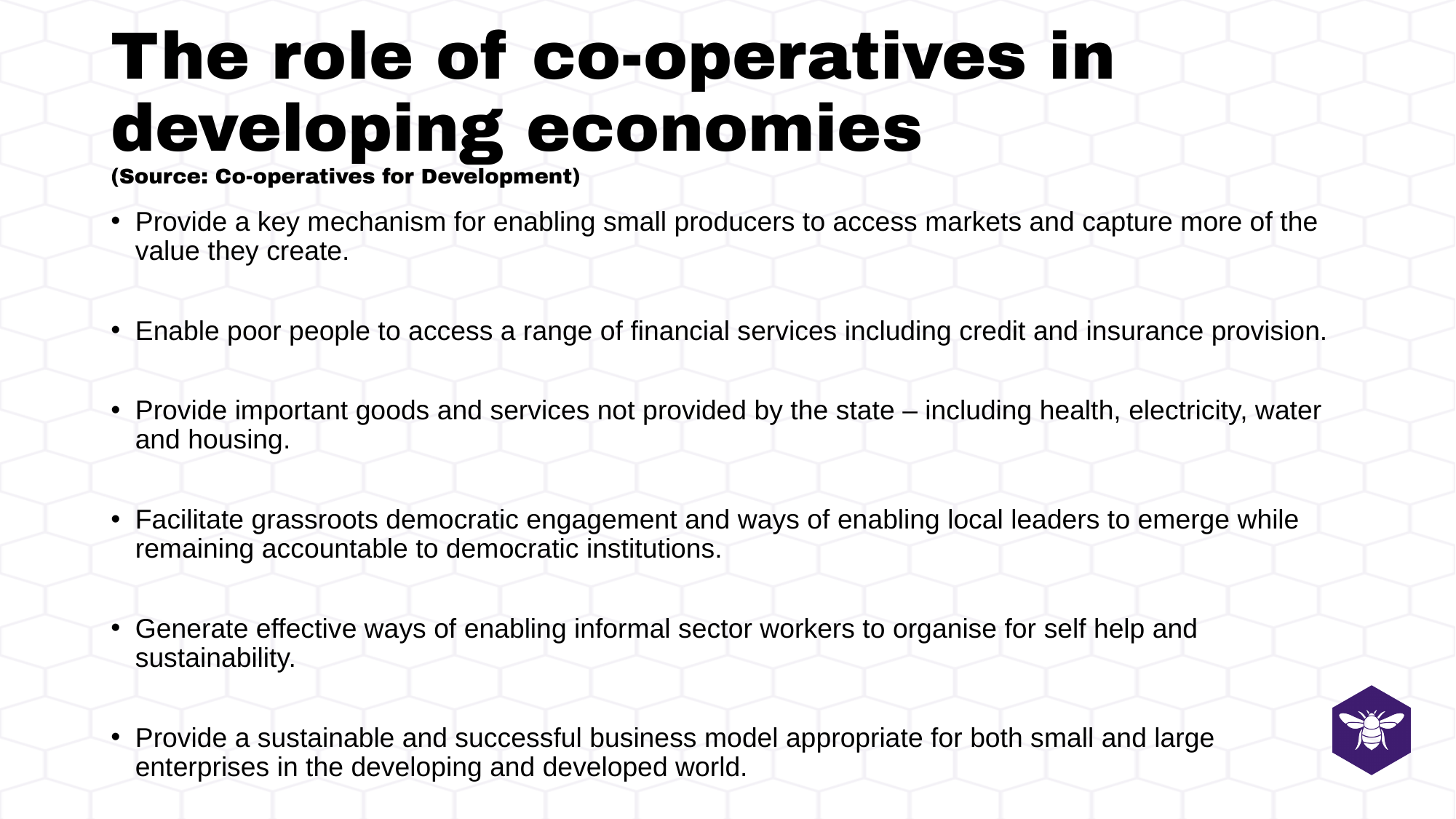

# The role of co-operatives in developing economies   			(Source: Co-operatives for Development)
Provide a key mechanism for enabling small producers to access markets and capture more of the value they create.

Enable poor people to access a range of financial services including credit and insurance provision.

Provide important goods and services not provided by the state – including health, electricity, water and housing.

Facilitate grassroots democratic engagement and ways of enabling local leaders to emerge while remaining accountable to democratic institutions.

Generate effective ways of enabling informal sector workers to organise for self help and sustainability.

Provide a sustainable and successful business model appropriate for both small and large enterprises in the developing and developed world.